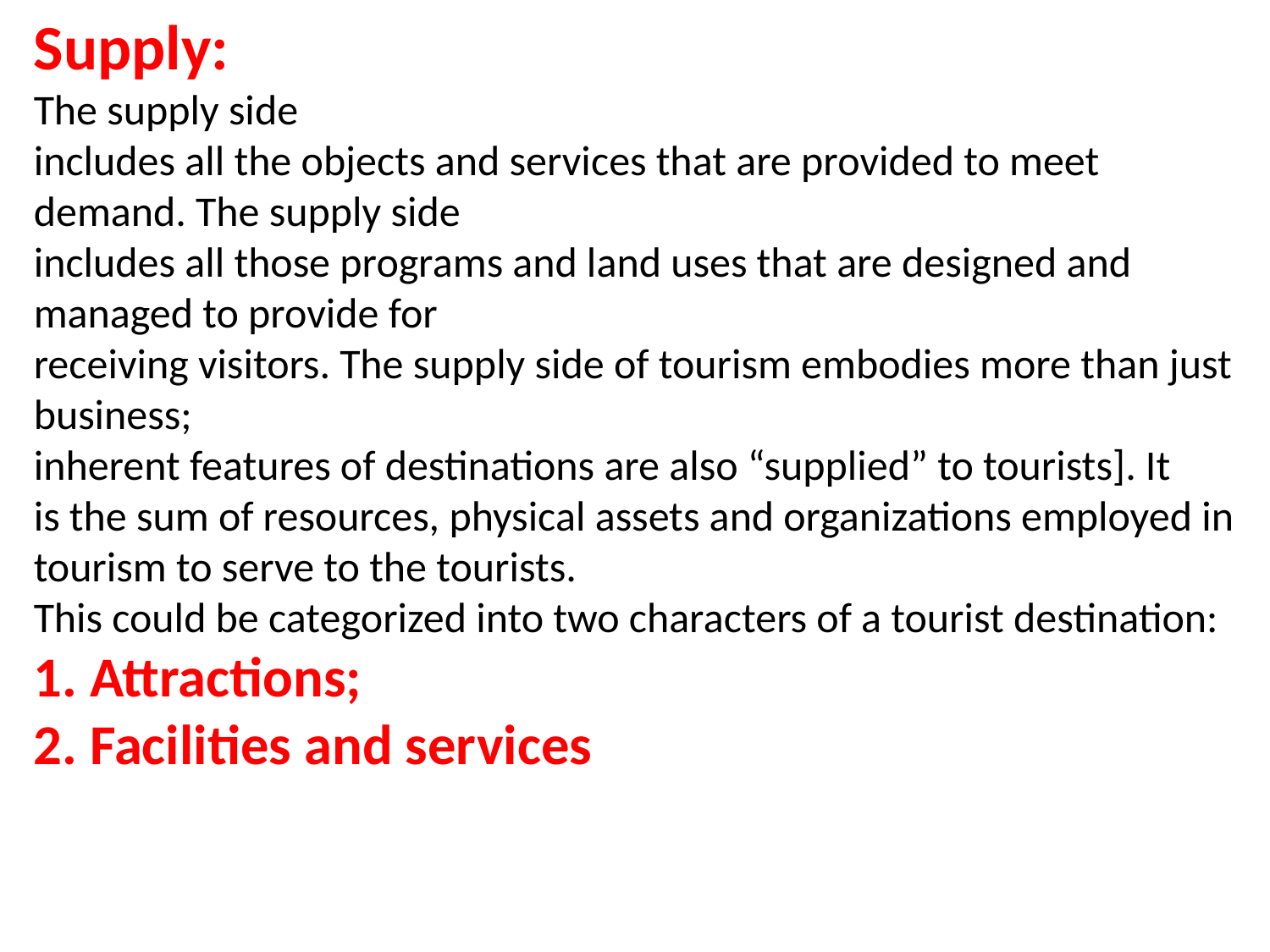

Supply:
The supply side
includes all the objects and services that are provided to meet demand. The supply side
includes all those programs and land uses that are designed and managed to provide for
receiving visitors. The supply side of tourism embodies more than just business;
inherent features of destinations are also “supplied” to tourists]. It
is the sum of resources, physical assets and organizations employed in tourism to serve to the tourists.
This could be categorized into two characters of a tourist destination:
1. Attractions;
2. Facilities and services